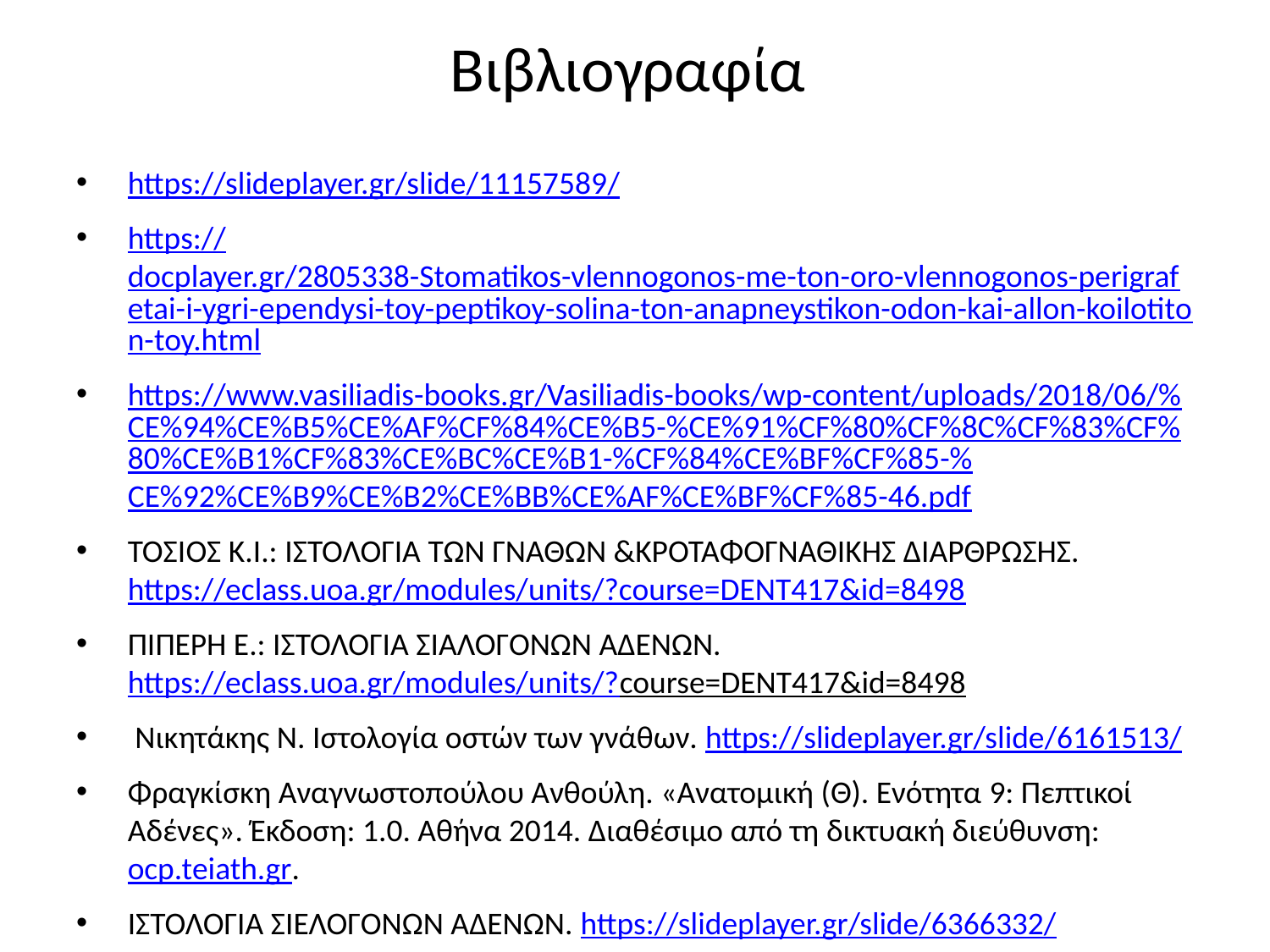

# Βιβλιογραφία
https://slideplayer.gr/slide/11157589/
https://docplayer.gr/2805338-Stomatikos-vlennogonos-me-ton-oro-vlennogonos-perigrafetai-i-ygri-ependysi-toy-peptikoy-solina-ton-anapneystikon-odon-kai-allon-koilotiton-toy.html
https://www.vasiliadis-books.gr/Vasiliadis-books/wp-content/uploads/2018/06/%CE%94%CE%B5%CE%AF%CF%84%CE%B5-%CE%91%CF%80%CF%8C%CF%83%CF%80%CE%B1%CF%83%CE%BC%CE%B1-%CF%84%CE%BF%CF%85-%CE%92%CE%B9%CE%B2%CE%BB%CE%AF%CE%BF%CF%85-46.pdf
ΤΟΣΙΟΣ Κ.Ι.: ΙΣΤΟΛΟΓΙΑ ΤΩΝ ΓΝΑΘΩΝ &ΚΡΟΤΑΦΟΓΝΑΘΙΚΗΣ ΔΙΑΡΘΡΩΣΗΣ. https://eclass.uoa.gr/modules/units/?course=DENT417&id=8498
ΠΙΠΕΡΗ Ε.: ΙΣΤΟΛΟΓΙΑ ΣΙΑΛΟΓΟΝΩΝ ΑΔΕΝΩΝ. https://eclass.uoa.gr/modules/units/?course=DENT417&id=8498
 Νικητάκης Ν. Ιστολογία οστών των γνάθων. https://slideplayer.gr/slide/6161513/
Φραγκίσκη Αναγνωστοπούλου Ανθούλη. «Ανατομική (Θ). Ενότητα 9: Πεπτικοί Αδένες». Έκδοση: 1.0. Αθήνα 2014. Διαθέσιμο από τη δικτυακή διεύθυνση: ocp.teiath.gr.
ΙΣΤΟΛΟΓΙΑ ΣΙΕΛΟΓΟΝΩΝ ΑΔΕΝΩΝ. https://slideplayer.gr/slide/6366332/